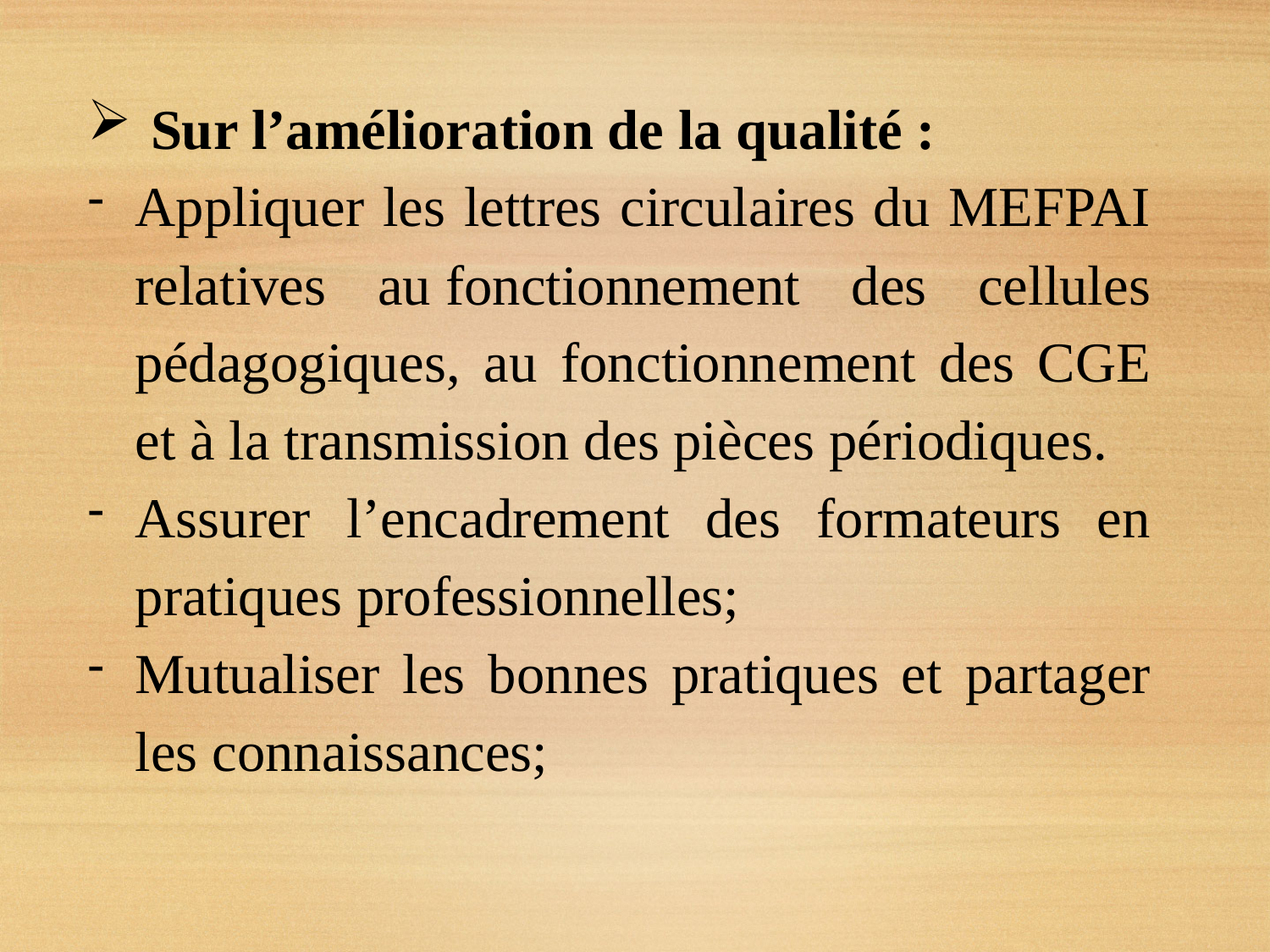

Sur l’amélioration de la qualité :
Appliquer les lettres circulaires du MEFPAI relatives au fonctionnement des cellules pédagogiques, au fonctionnement des CGE et à la transmission des pièces périodiques.
Assurer l’encadrement des formateurs en pratiques professionnelles;
Mutualiser les bonnes pratiques et partager les connaissances;